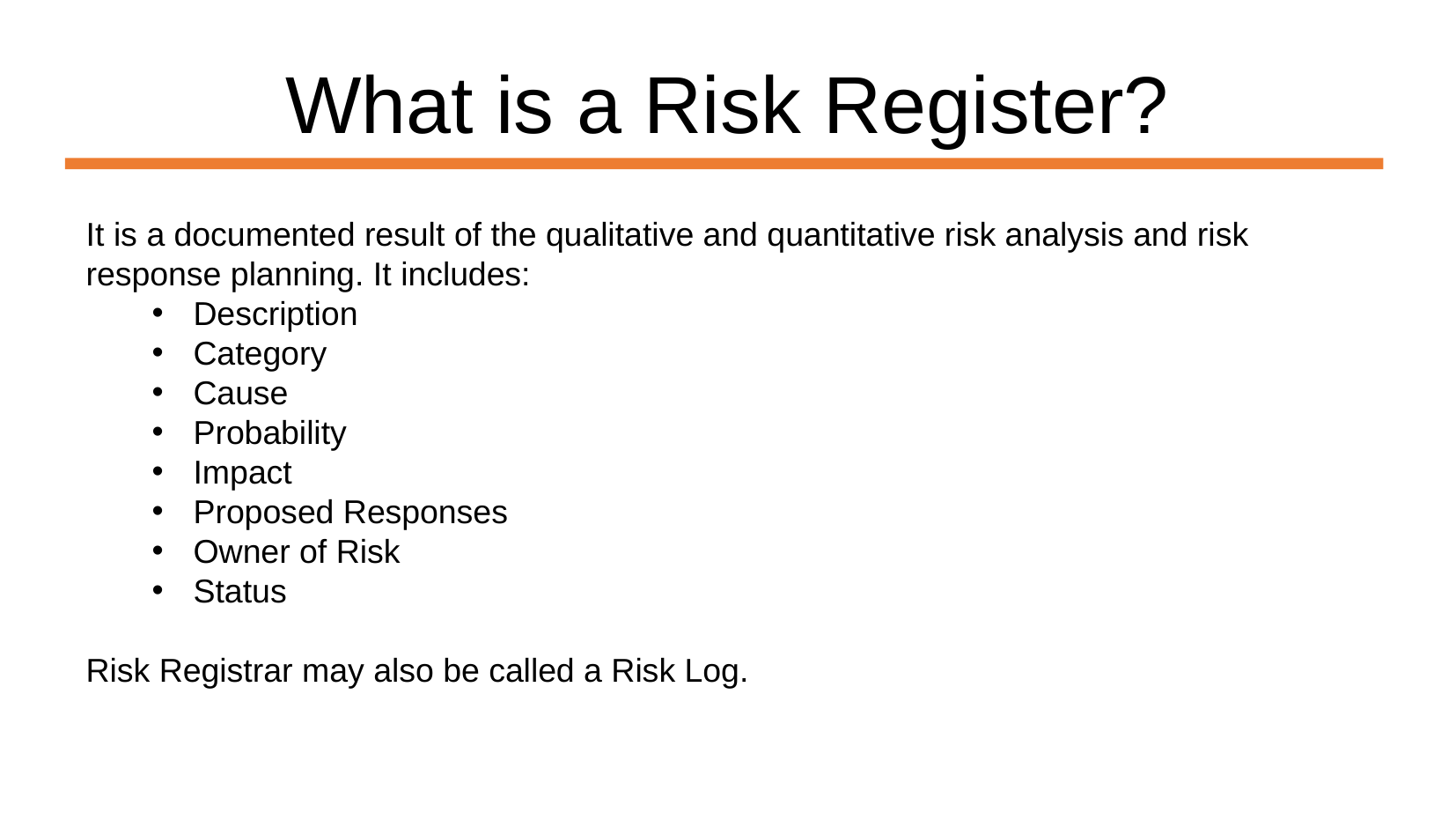

What is a Risk Register?

It is a documented result of the qualitative and quantitative risk analysis and risk response planning. It includes:
Description
Category
Cause
Probability
Impact
Proposed Responses
Owner of Risk
Status

Risk Registrar may also be called a Risk Log.